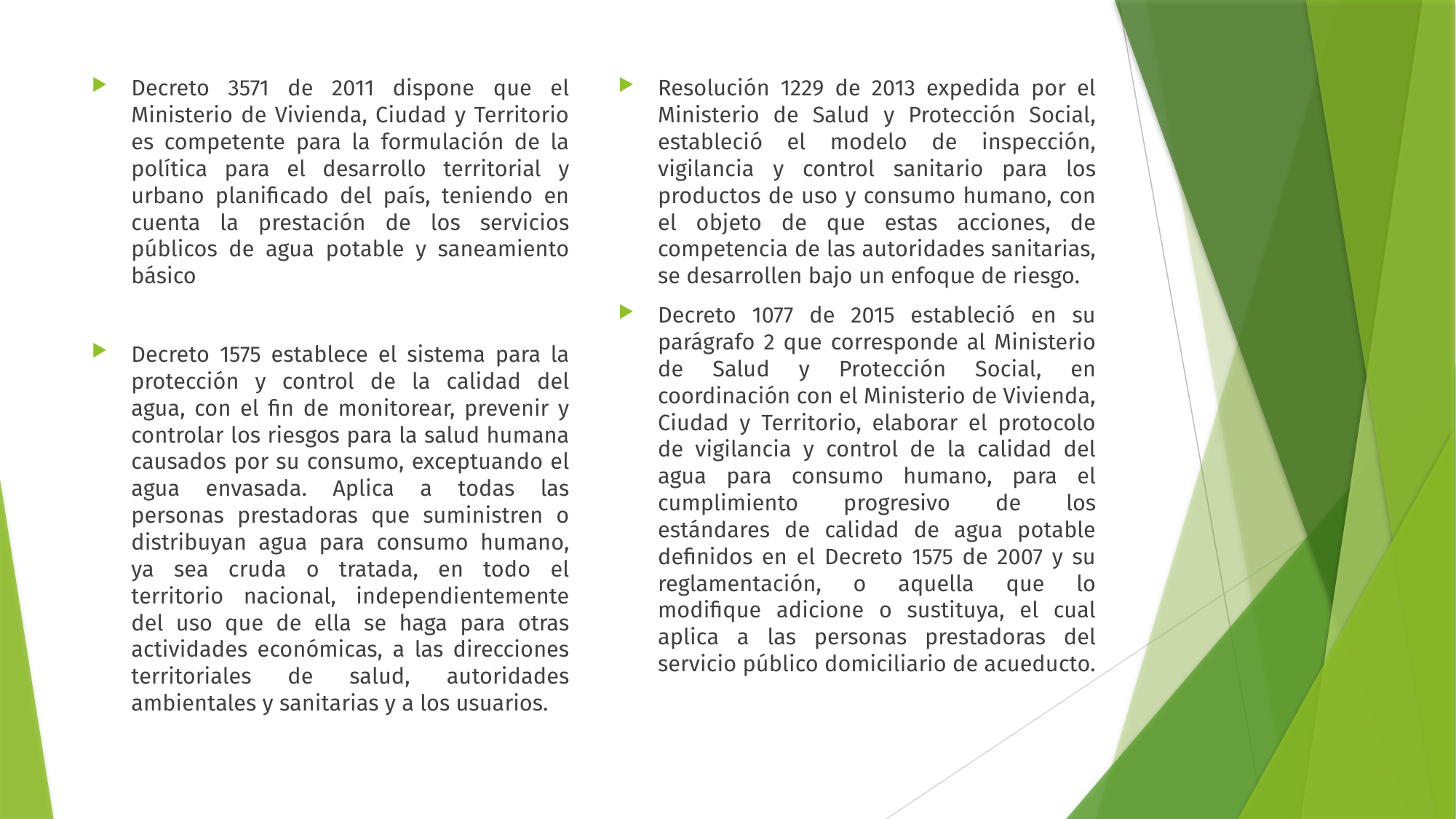

Decreto 3571 de 2011 dispone que el Ministerio de Vivienda, Ciudad y Territorio es competente para la formulación de la política para el desarrollo territorial y urbano planificado del país, teniendo en cuenta la prestación de los servicios públicos de agua potable y saneamiento básico

Decreto 1575 establece el sistema para la protección y control de la calidad del agua, con el fin de monitorear, prevenir y controlar los riesgos para la salud humana causados por su consumo, exceptuando el agua envasada. Aplica a todas las personas prestadoras que suministren o distribuyan agua para consumo humano, ya sea cruda o tratada, en todo el territorio nacional, independientemente del uso que de ella se haga para otras actividades económicas, a las direcciones territoriales de salud, autoridades ambientales y sanitarias y a los usuarios.
Resolución 1229 de 2013 expedida por el Ministerio de Salud y Protección Social, estableció el modelo de inspección, vigilancia y control sanitario para los productos de uso y consumo humano, con el objeto de que estas acciones, de competencia de las autoridades sanitarias, se desarrollen bajo un enfoque de riesgo.
Decreto 1077 de 2015 estableció en su parágrafo 2 que corresponde al Ministerio de Salud y Protección Social, en coordinación con el Ministerio de Vivienda, Ciudad y Territorio, elaborar el protocolo de vigilancia y control de la calidad del agua para consumo humano, para el cumplimiento progresivo de los estándares de calidad de agua potable definidos en el Decreto 1575 de 2007 y su reglamentación, o aquella que lo modifique adicione o sustituya, el cual aplica a las personas prestadoras del servicio público domiciliario de acueducto.